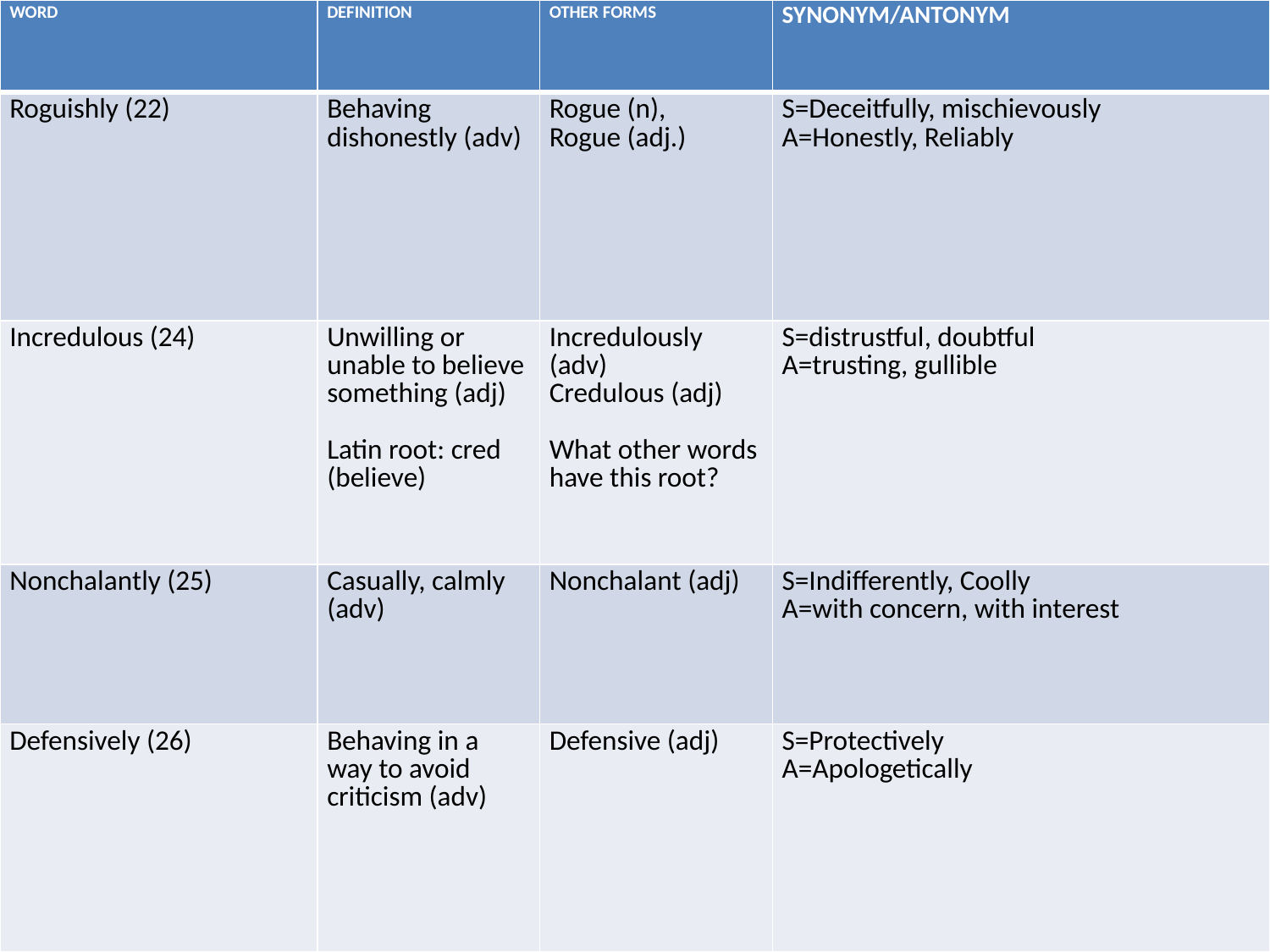

| WORD | DEFINITION | OTHER FORMS | SYNONYM/ANTONYM |
| --- | --- | --- | --- |
| Roguishly (22) | Behaving dishonestly (adv) | Rogue (n), Rogue (adj.) | S=Deceitfully, mischievously A=Honestly, Reliably |
| Incredulous (24) | Unwilling or unable to believe something (adj) Latin root: cred (believe) | Incredulously (adv) Credulous (adj) What other words have this root? | S=distrustful, doubtful A=trusting, gullible |
| Nonchalantly (25) | Casually, calmly (adv) | Nonchalant (adj) | S=Indifferently, Coolly A=with concern, with interest |
| Defensively (26) | Behaving in a way to avoid criticism (adv) | Defensive (adj) | S=Protectively A=Apologetically |
#